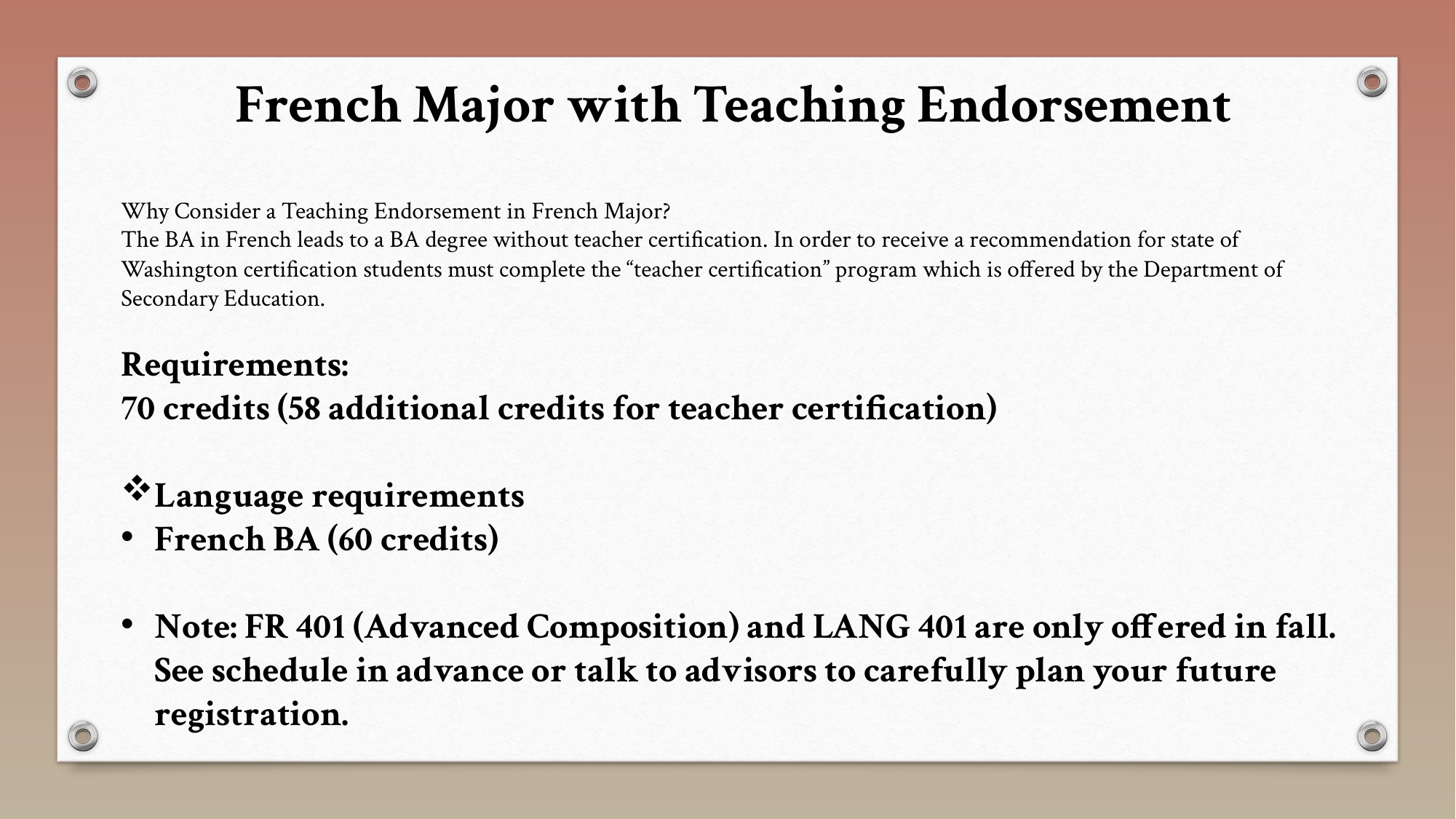

French Major with Teaching Endorsement

Why Consider a Teaching Endorsement in French Major?
The BA in French leads to a BA degree without teacher certification. In order to receive a recommendation for state of Washington certification students must complete the “teacher certification” program which is offered by the Department of Secondary Education.

Requirements:
70 credits (58 additional credits for teacher certification)

Language requirements
French BA (60 credits)

Note: FR 401 (Advanced Composition) and LANG 401 are only offered in fall. See schedule in advance or talk to advisors to carefully plan your future registration.